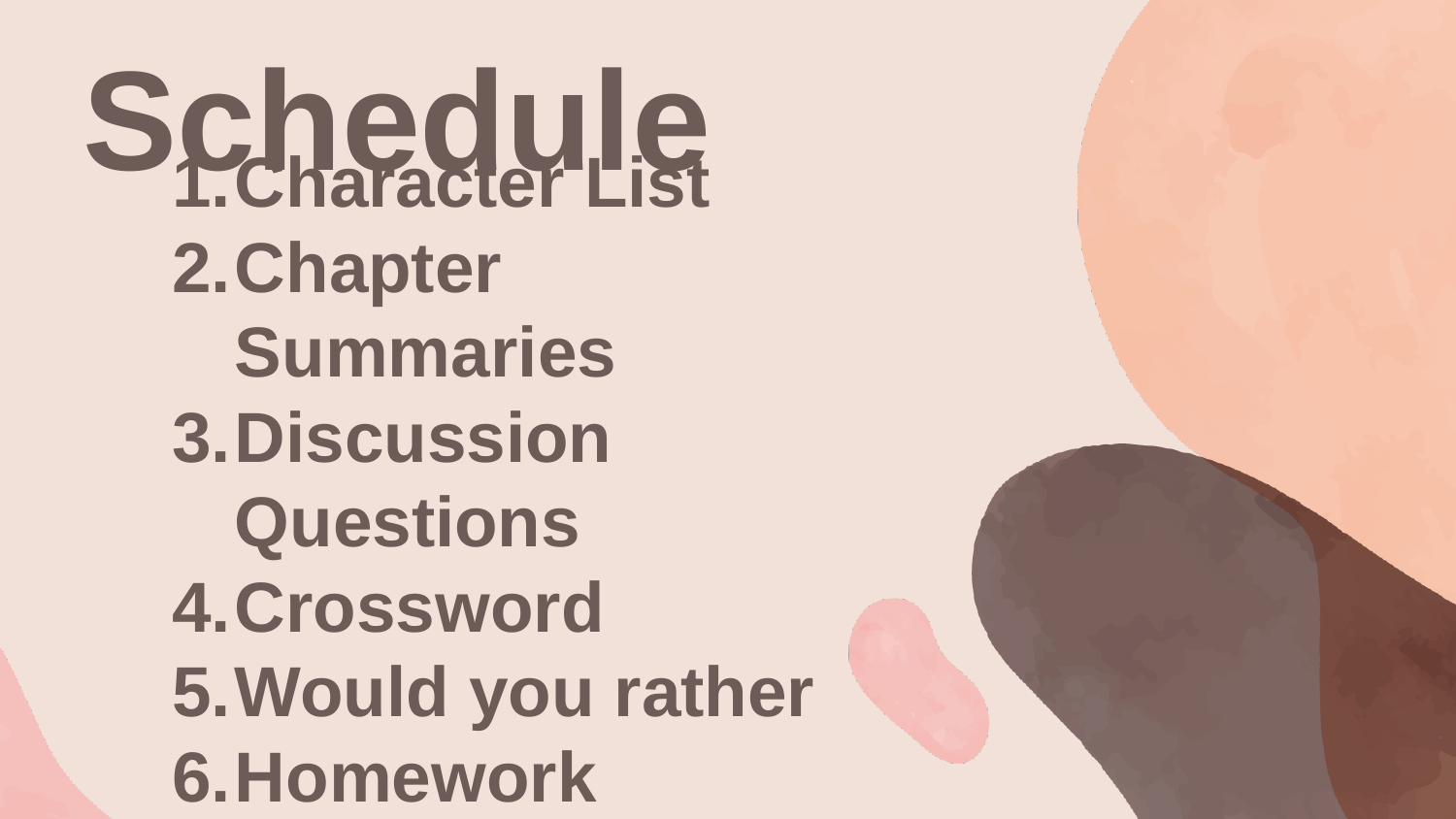

Schedule
# Character List
Chapter Summaries
Discussion Questions
Crossword
Would you rather
Homework